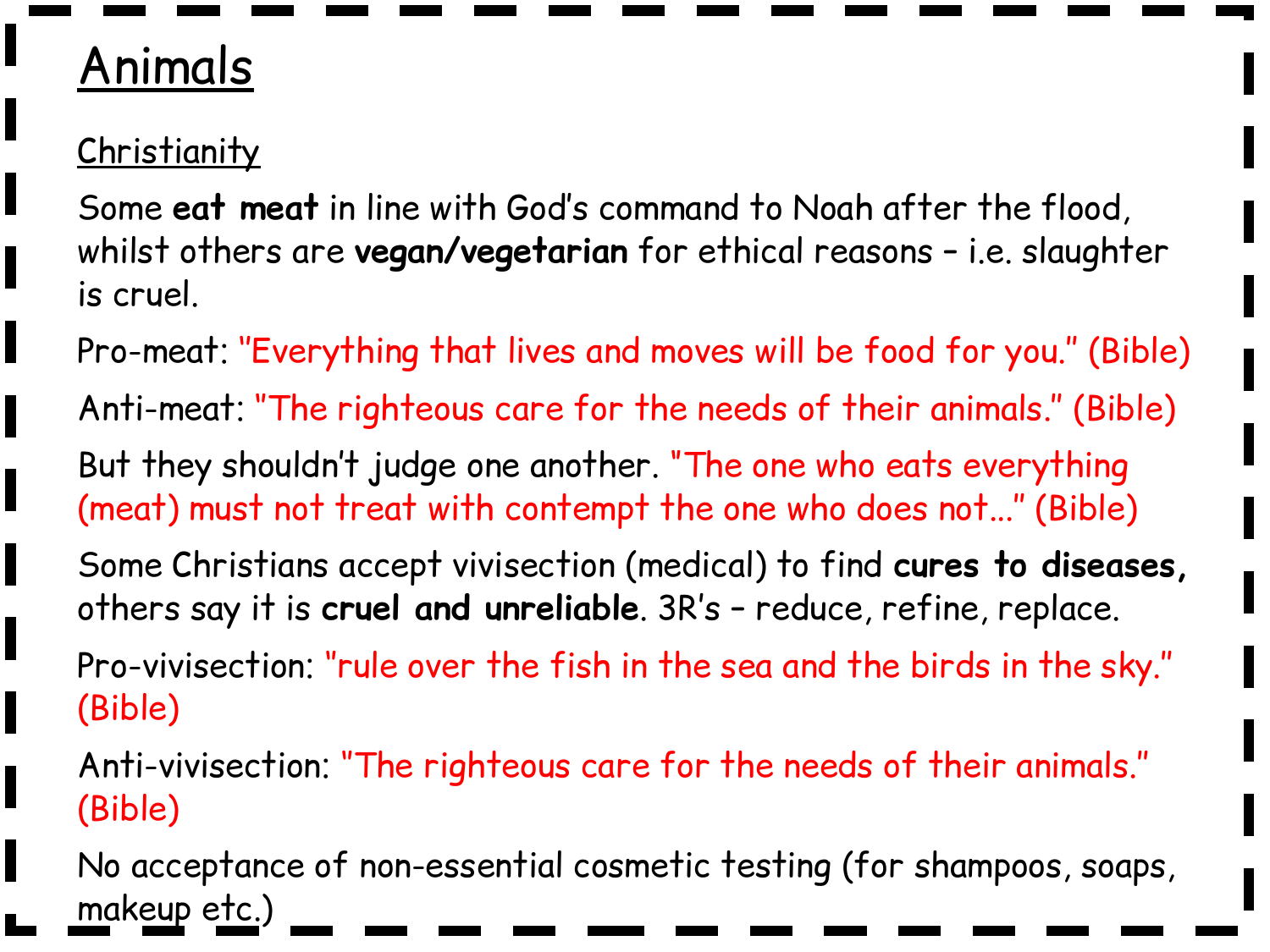

Animals
Christianity
Some eat meat in line with God’s command to Noah after the flood, whilst others are vegan/vegetarian for ethical reasons – i.e. slaughter is cruel.
Pro-meat: ‘’Everything that lives and moves will be food for you.’’ (Bible)
Anti-meat: ‘’The righteous care for the needs of their animals.’’ (Bible)
But they shouldn’t judge one another. ‘’The one who eats everything (meat) must not treat with contempt the one who does not...’’ (Bible)
Some Christians accept vivisection (medical) to find cures to diseases, others say it is cruel and unreliable. 3R’s – reduce, refine, replace.
Pro-vivisection: ‘’rule over the fish in the sea and the birds in the sky.’’   (Bible)
Anti-vivisection: ‘’The righteous care for the needs of their animals.’’ (Bible)
No acceptance of non-essential cosmetic testing (for shampoos, soaps, makeup etc.)